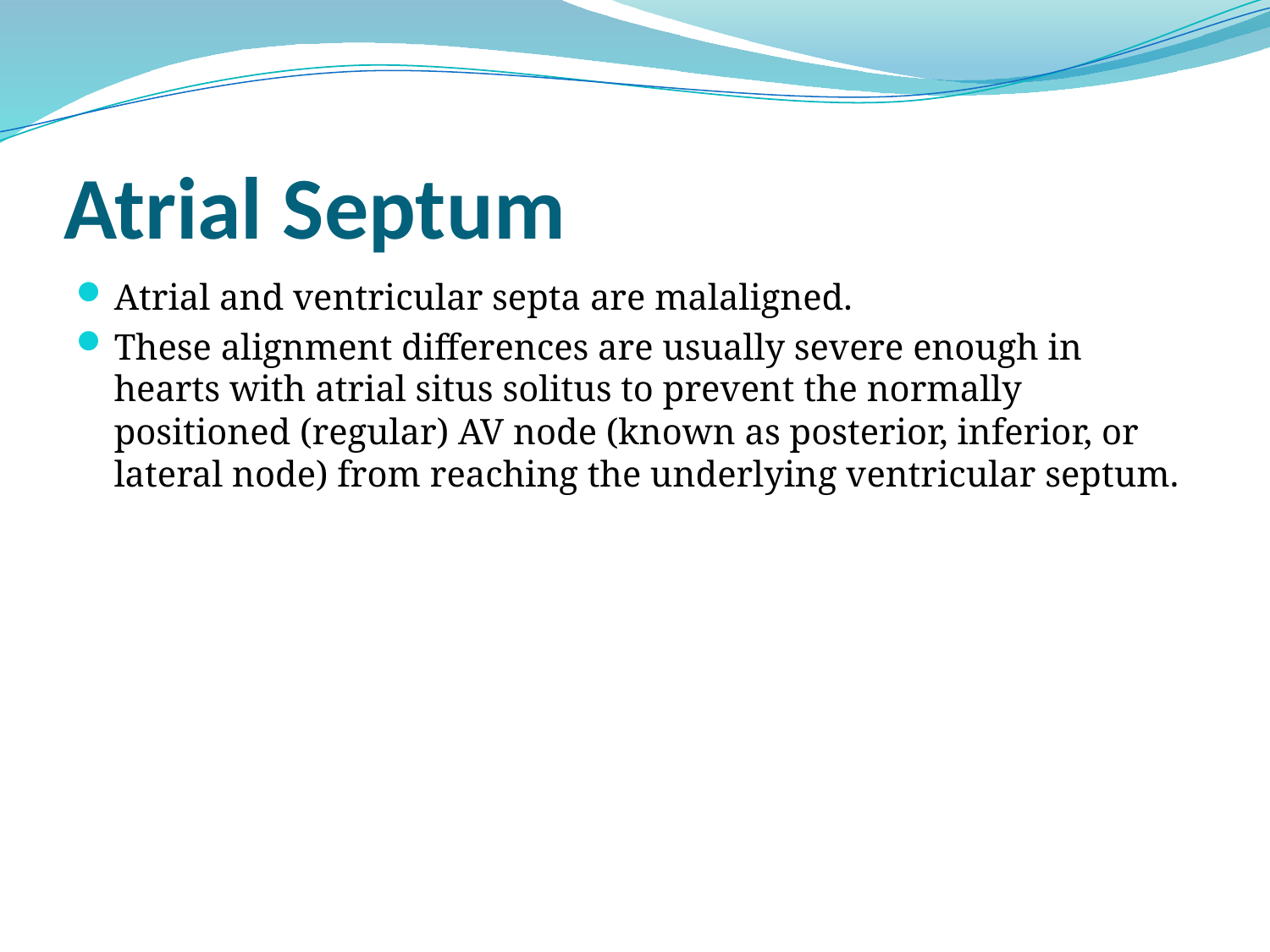

# Atrial Septum
Atrial and ventricular septa are malaligned.
These alignment differences are usually severe enough in hearts with atrial situs solitus to prevent the normally positioned (regular) AV node (known as posterior, inferior, or lateral node) from reaching the underlying ventricular septum.